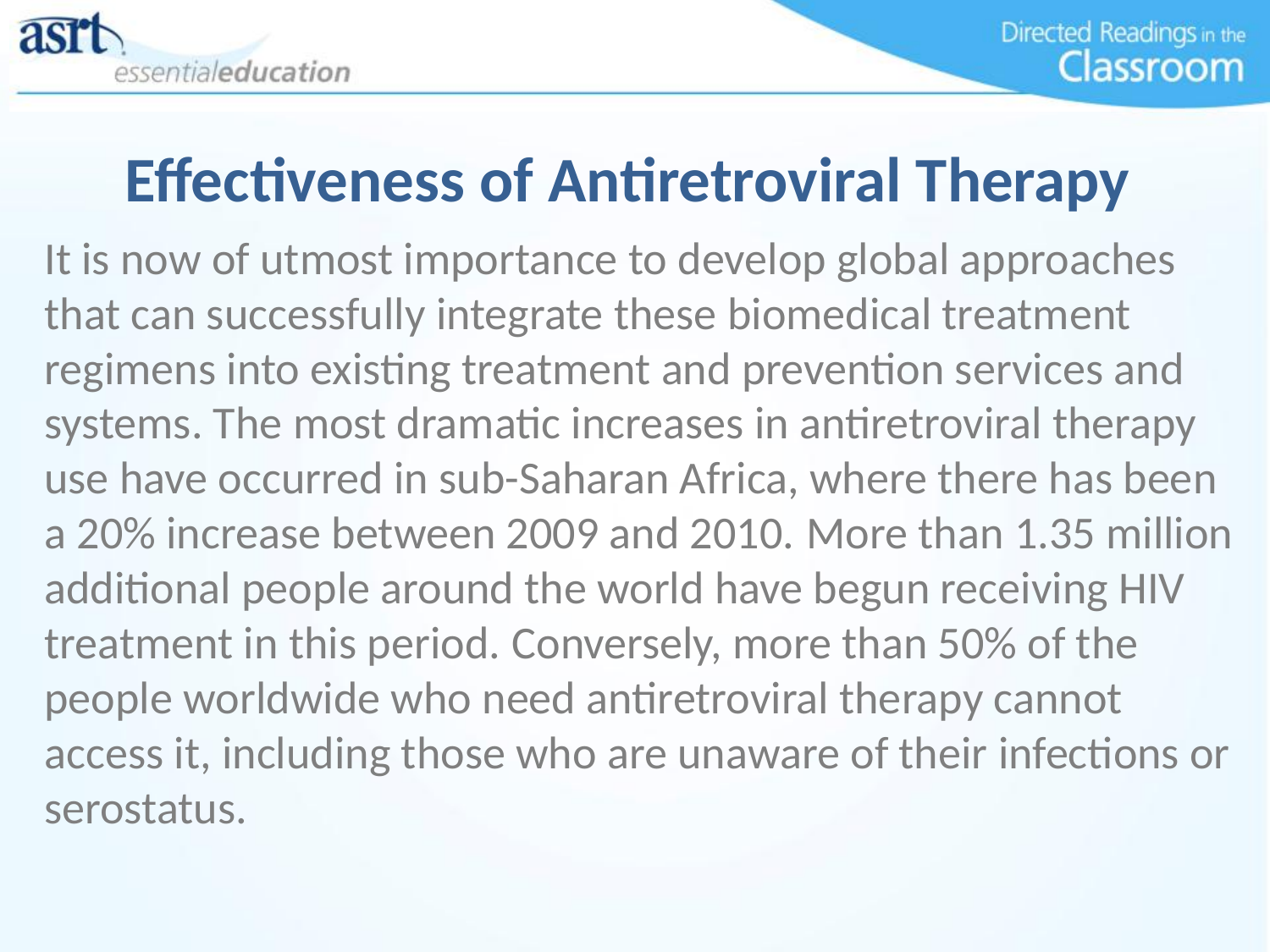

# Effectiveness of Antiretroviral Therapy
It is now of utmost importance to develop global approaches that can successfully integrate these biomedical treatment regimens into existing treatment and prevention services and systems. The most dramatic increases in antiretroviral therapy use have occurred in sub-Saharan Africa, where there has been a 20% increase between 2009 and 2010. More than 1.35 million additional people around the world have begun receiving HIV treatment in this period. Conversely, more than 50% of the people worldwide who need antiretroviral therapy cannot access it, including those who are unaware of their infections or serostatus.